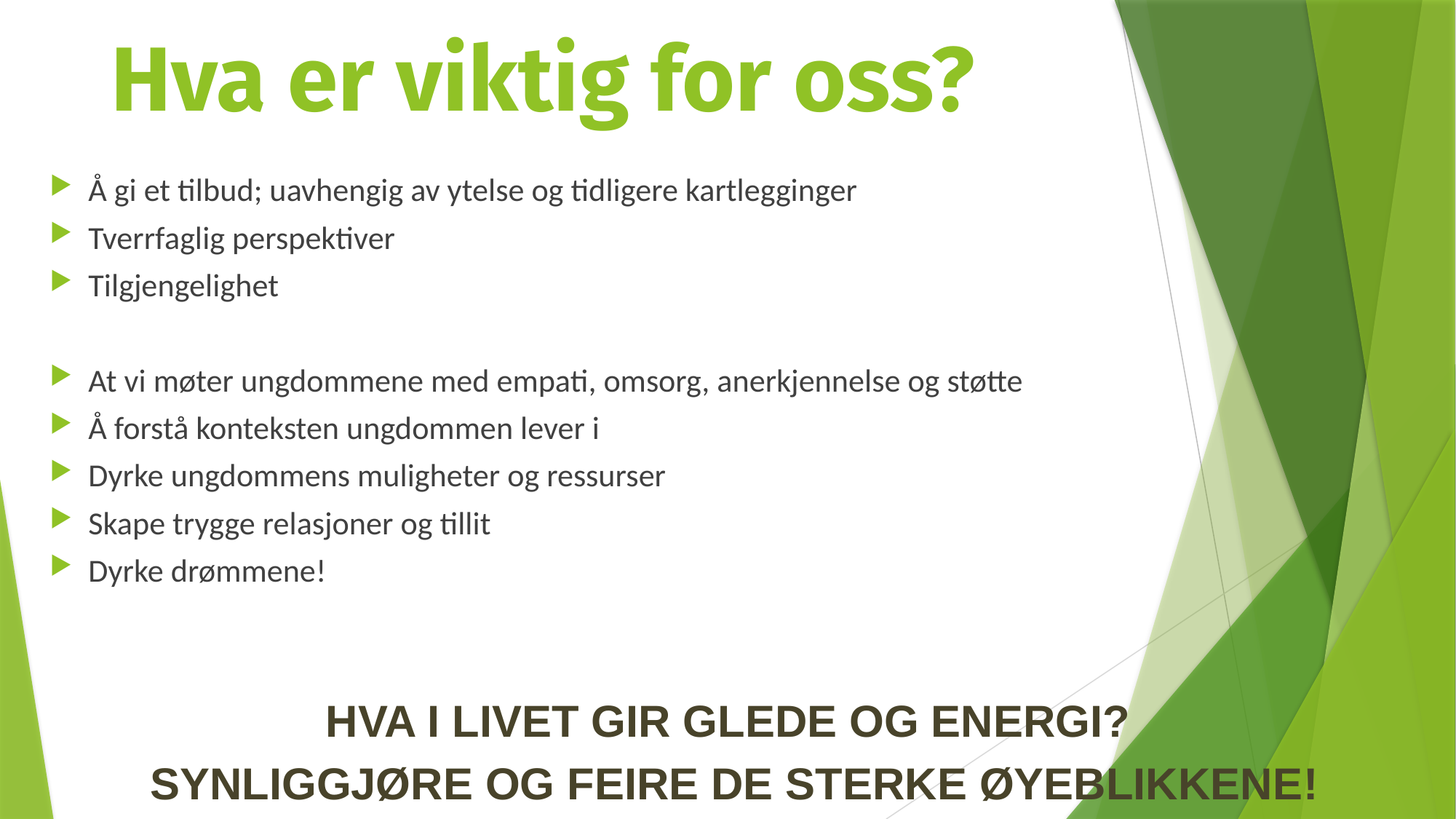

# Hva er viktig for oss?

Å gi et tilbud; uavhengig av ytelse og tidligere kartlegginger
Tverrfaglig perspektiver
Tilgjengelighet​​

At vi møter ungdommene med empati, omsorg, anerkjennelse og støtte
Å forstå konteksten ungdommen lever i​
Dyrke ungdommens muligheter og ressurser
Skape trygge relasjoner og tillit
Dyrke drømmene!

HVA I LIVET GIR GLEDE OG ENERGI?
 SYNLIGGJØRE OG FEIRE DE STERKE ØYEBLIKKENE!